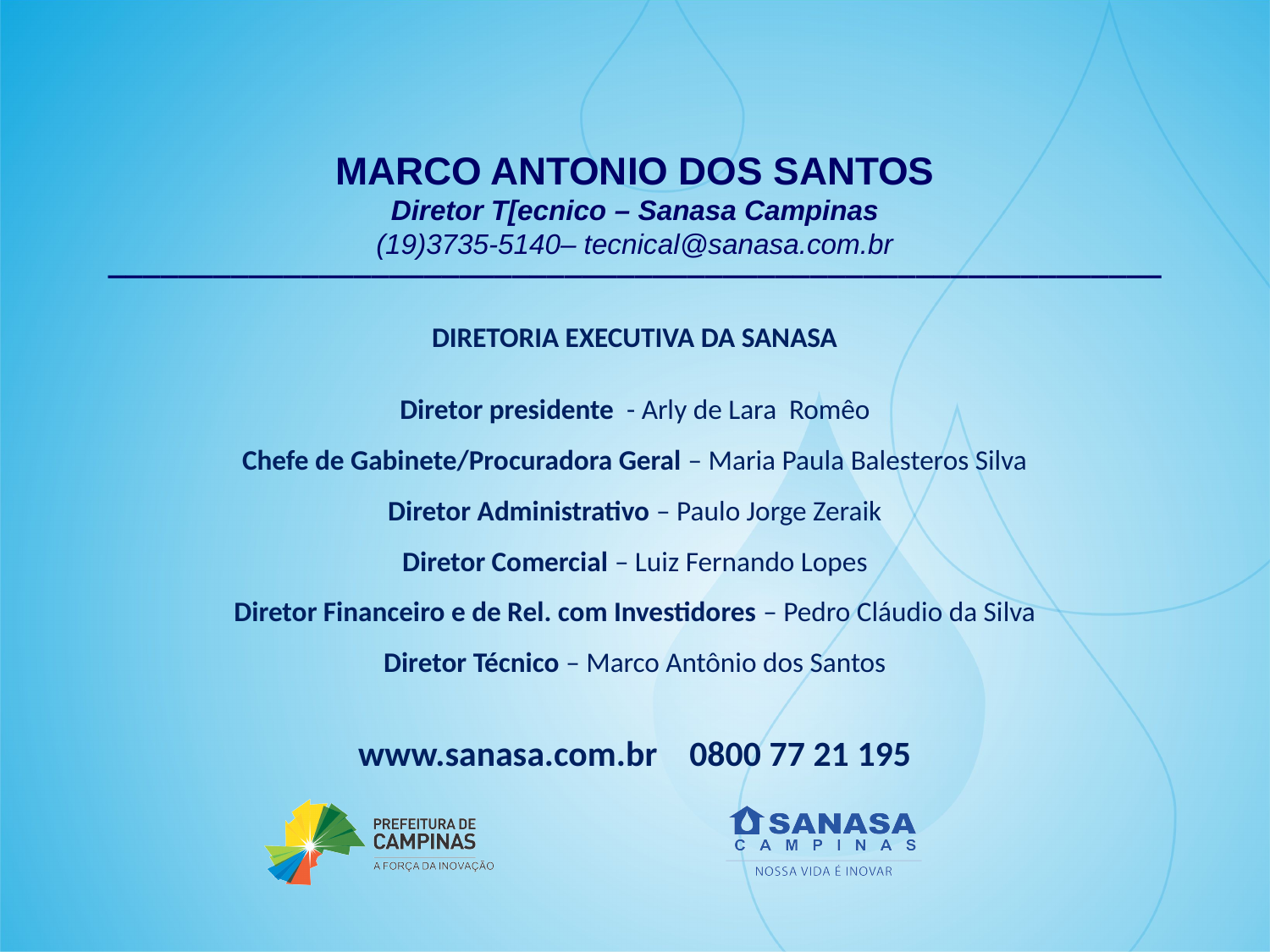

MARCO ANTONIO DOS SANTOS
Diretor T[ecnico – Sanasa Campinas
(19)3735-5140– tecnical@sanasa.com.br